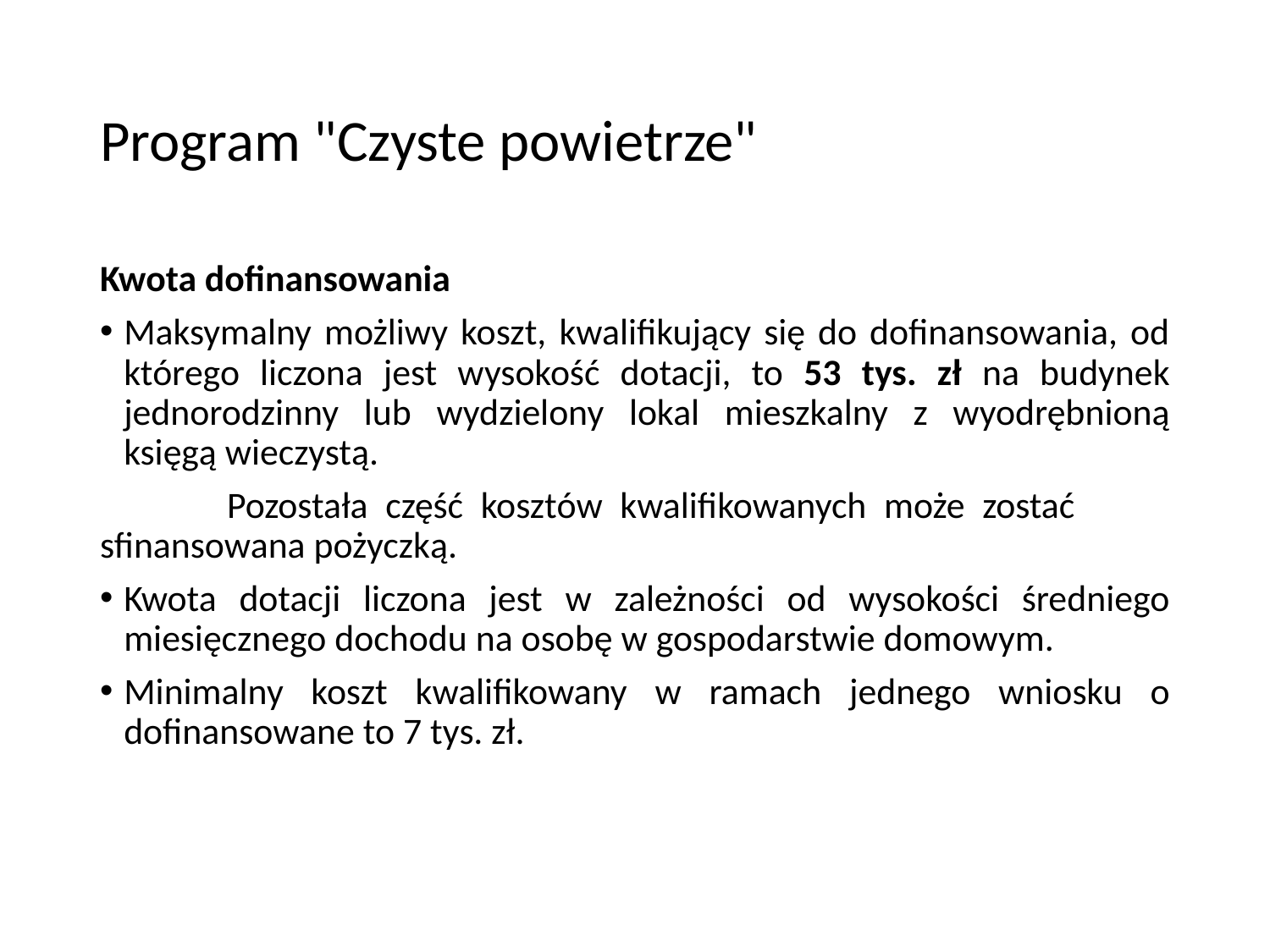

# Program "Czyste powietrze"
Kwota dofinansowania
Maksymalny możliwy koszt, kwalifikujący się do dofinansowania, od którego liczona jest wysokość dotacji, to 53 tys. zł na budynek jednorodzinny lub wydzielony lokal mieszkalny z wyodrębnioną księgą wieczystą.
	Pozostała część kosztów kwalifikowanych może zostać 	sfinansowana pożyczką.
Kwota dotacji liczona jest w zależności od wysokości średniego miesięcznego dochodu na osobę w gospodarstwie domowym.
Minimalny koszt kwalifikowany w ramach jednego wniosku o dofinansowane to 7 tys. zł.